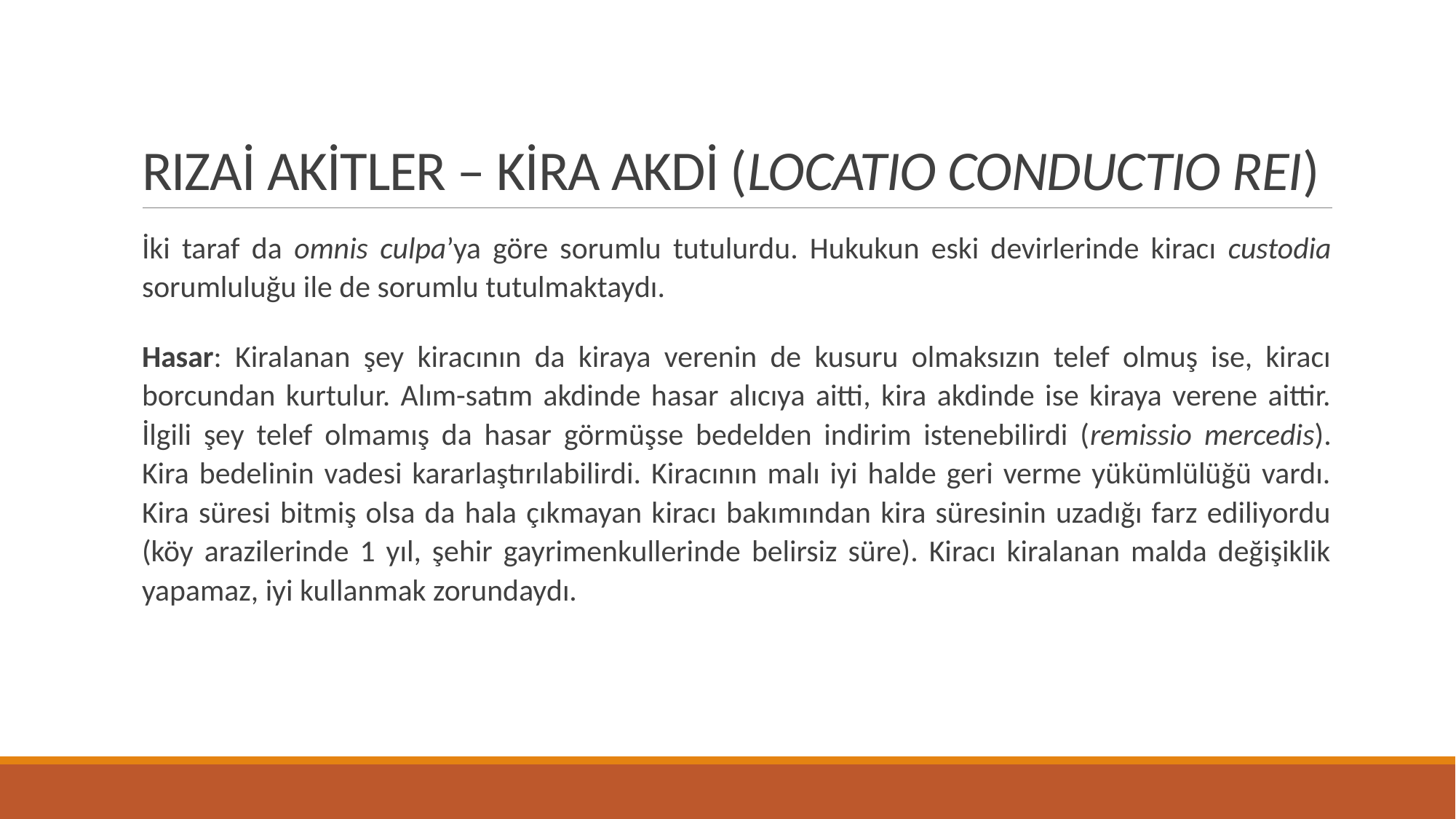

# RIZAİ AKİTLER – KİRA AKDİ (LOCATIO CONDUCTIO REI)
İki taraf da omnis culpa’ya göre sorumlu tutulurdu. Hukukun eski devirlerinde kiracı custodia sorumluluğu ile de sorumlu tutulmaktaydı.
Hasar: Kiralanan şey kiracının da kiraya verenin de kusuru olmaksızın telef olmuş ise, kiracı borcundan kurtulur. Alım-satım akdinde hasar alıcıya aitti, kira akdinde ise kiraya verene aittir. İlgili şey telef olmamış da hasar görmüşse bedelden indirim istenebilirdi (remissio mercedis).
Kira bedelinin vadesi kararlaştırılabilirdi. Kiracının malı iyi halde geri verme yükümlülüğü vardı. Kira süresi bitmiş olsa da hala çıkmayan kiracı bakımından kira süresinin uzadığı farz ediliyordu (köy arazilerinde 1 yıl, şehir gayrimenkullerinde belirsiz süre). Kiracı kiralanan malda değişiklik yapamaz, iyi kullanmak zorundaydı.